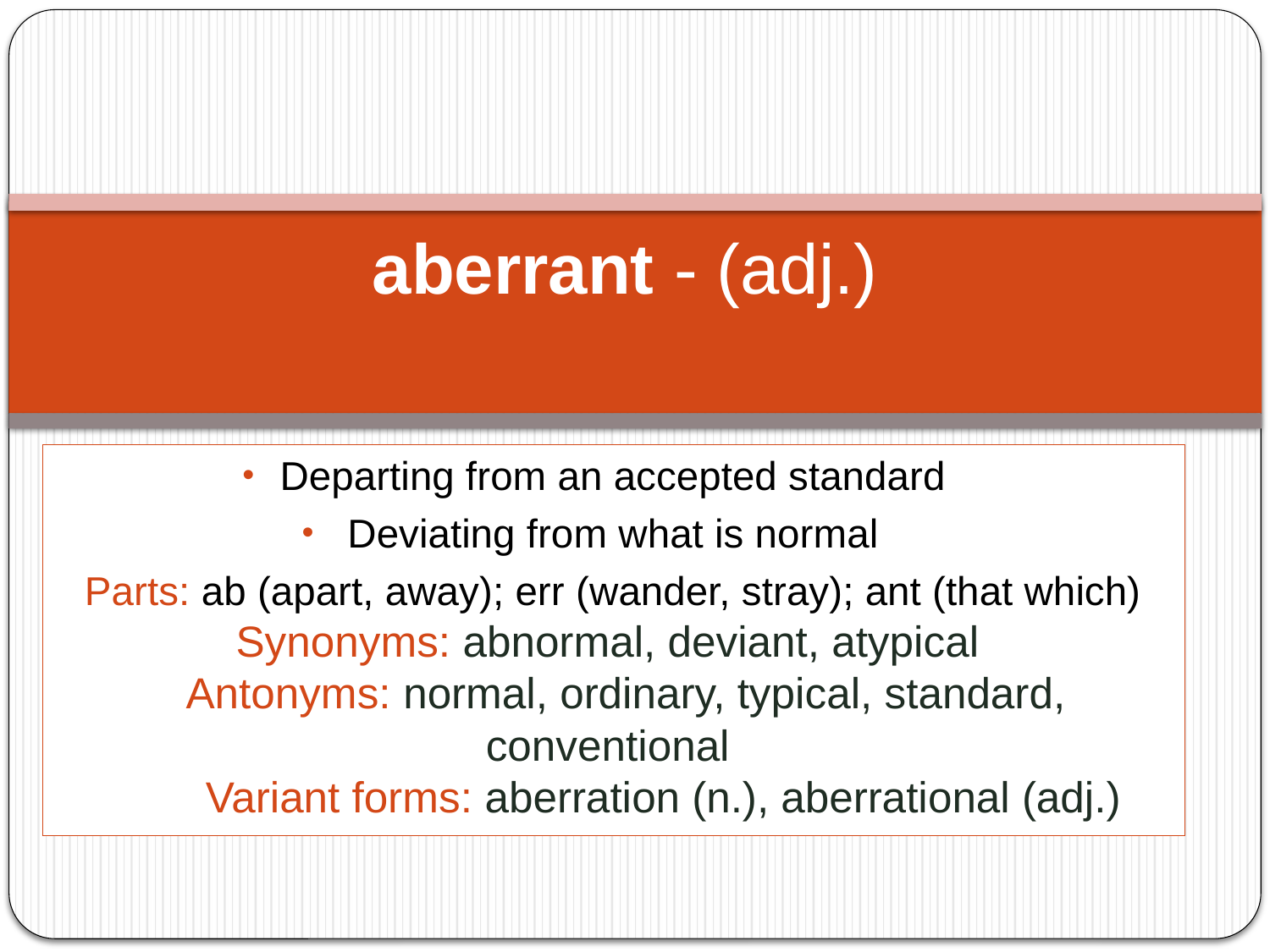

# aberrant - (adj.)
Departing from an accepted standard
Deviating from what is normal
Parts: ab (apart, away); err (wander, stray); ant (that which) Synonyms: abnormal, deviant, atypical
Antonyms: normal, ordinary, typical, standard, conventional
	Variant forms: aberration (n.), aberrational (adj.)